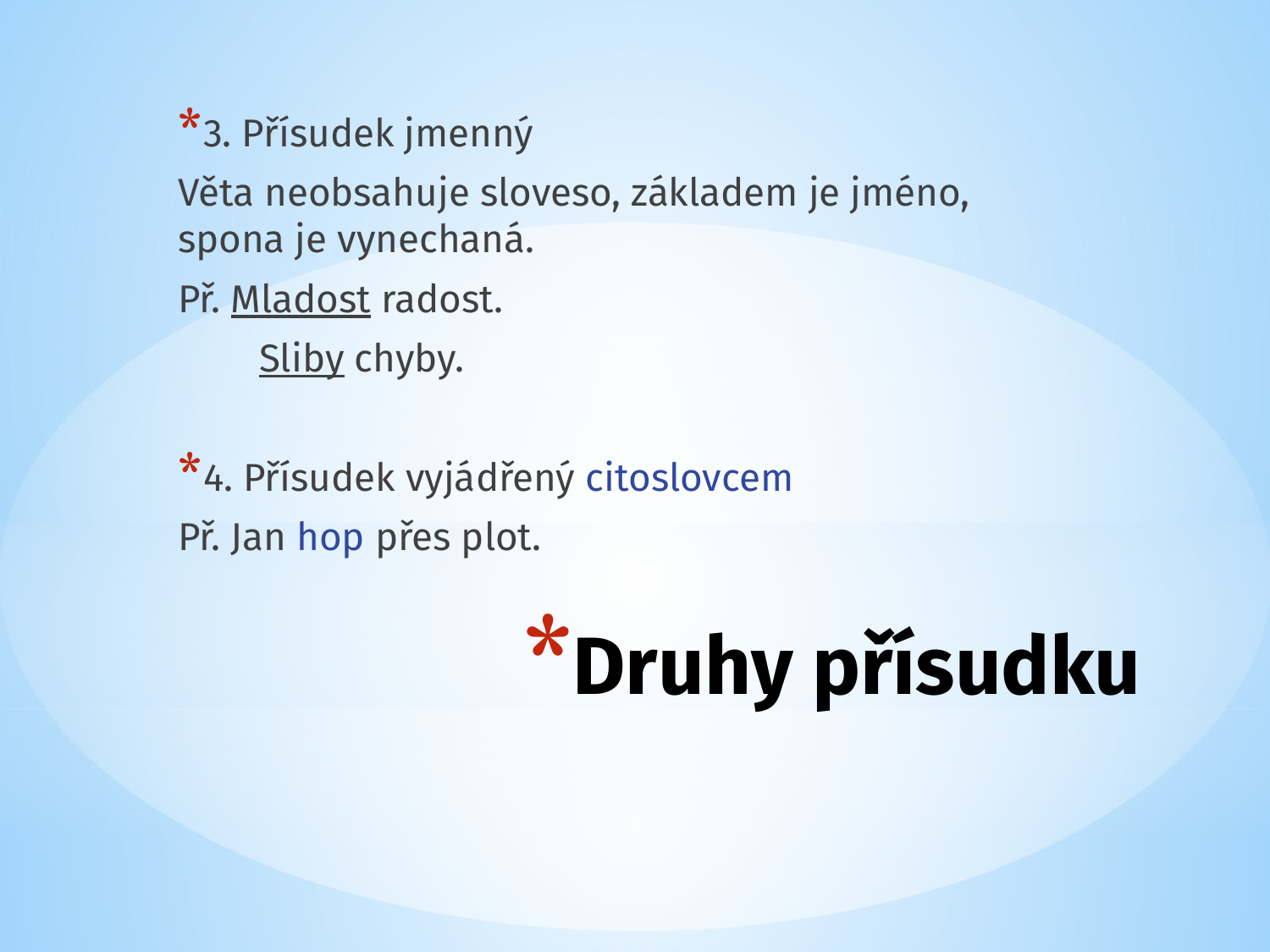

3. Přísudek jmenný
Věta neobsahuje sloveso, základem je jméno, spona je vynechaná.
Př. Mladost radost.
        Sliby chyby.

4. Přísudek vyjádřený citoslovcem
Př. Jan hop přes plot.

# Druhy přísudku